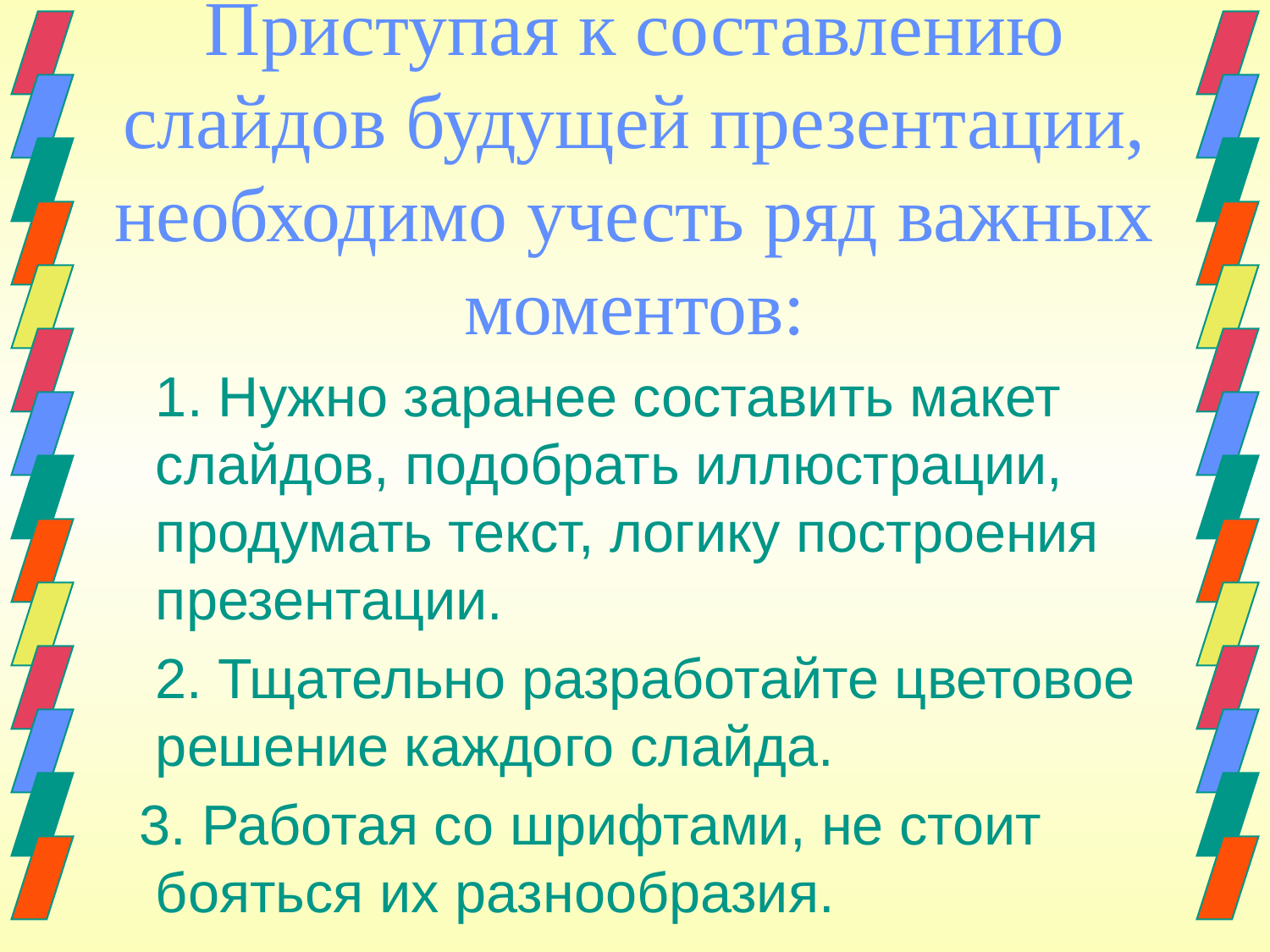

# Приступая к составлению слайдов будущей презентации, необходимо учесть ряд важных моментов:

	1. Нужно заранее составить макет слайдов, подобрать иллюстрации, продумать текст, логику построения презентации.
   2. Тщательно разработайте цветовое решение каждого слайда.
  3. Работая со шрифтами, не стоит бояться их разнообразия.